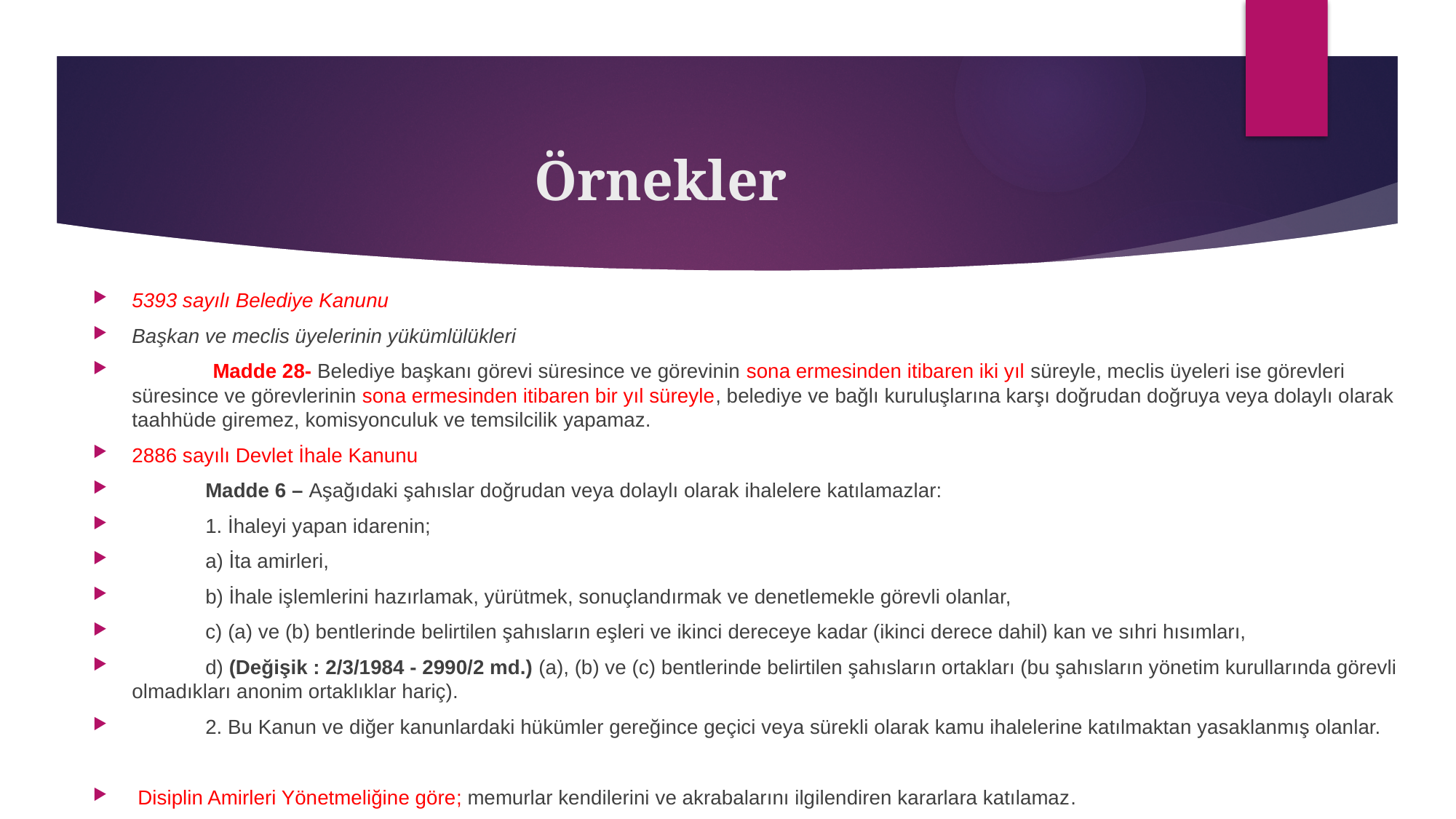

# Örnekler

5393 sayılı Belediye Kanunu
Başkan ve meclis üyelerinin yükümlülükleri
	Madde 28- Belediye başkanı görevi süresince ve görevinin sona ermesinden itibaren iki yıl süreyle, meclis üyeleri ise görevleri süresince ve görevlerinin sona ermesinden itibaren bir yıl süreyle, belediye ve bağlı kuruluşlarına karşı doğrudan doğruya veya dolaylı olarak taahhüde giremez, komisyonculuk ve temsilcilik yapamaz.
2886 sayılı Devlet İhale Kanunu
             Madde 6 – Aşağıdaki şahıslar doğrudan veya dolaylı olarak ihalelere katılamazlar:
             1. İhaleyi yapan idarenin;
             a) İta amirleri,
             b) İhale işlemlerini hazırlamak, yürütmek, sonuçlandırmak ve denetlemekle görevli olanlar,
             c) (a) ve (b) bentlerinde belirtilen şahısların eşleri ve ikinci dereceye kadar (ikinci derece dahil) kan ve sıhri hısımları,
             d) (Değişik : 2/3/1984 - 2990/2 md.) (a), (b) ve (c) bentlerinde belirtilen şahısların ortakları (bu şahısların yönetim kurullarında görevli olmadıkları anonim ortaklıklar hariç).
             2. Bu Kanun ve diğer kanunlardaki hükümler gereğince geçici veya sürekli olarak kamu ihalelerine katılmaktan yasaklanmış olanlar.

 Disiplin Amirleri Yönetmeliğine göre; memurlar kendilerini ve akrabalarını ilgilendiren kararlara katılamaz.